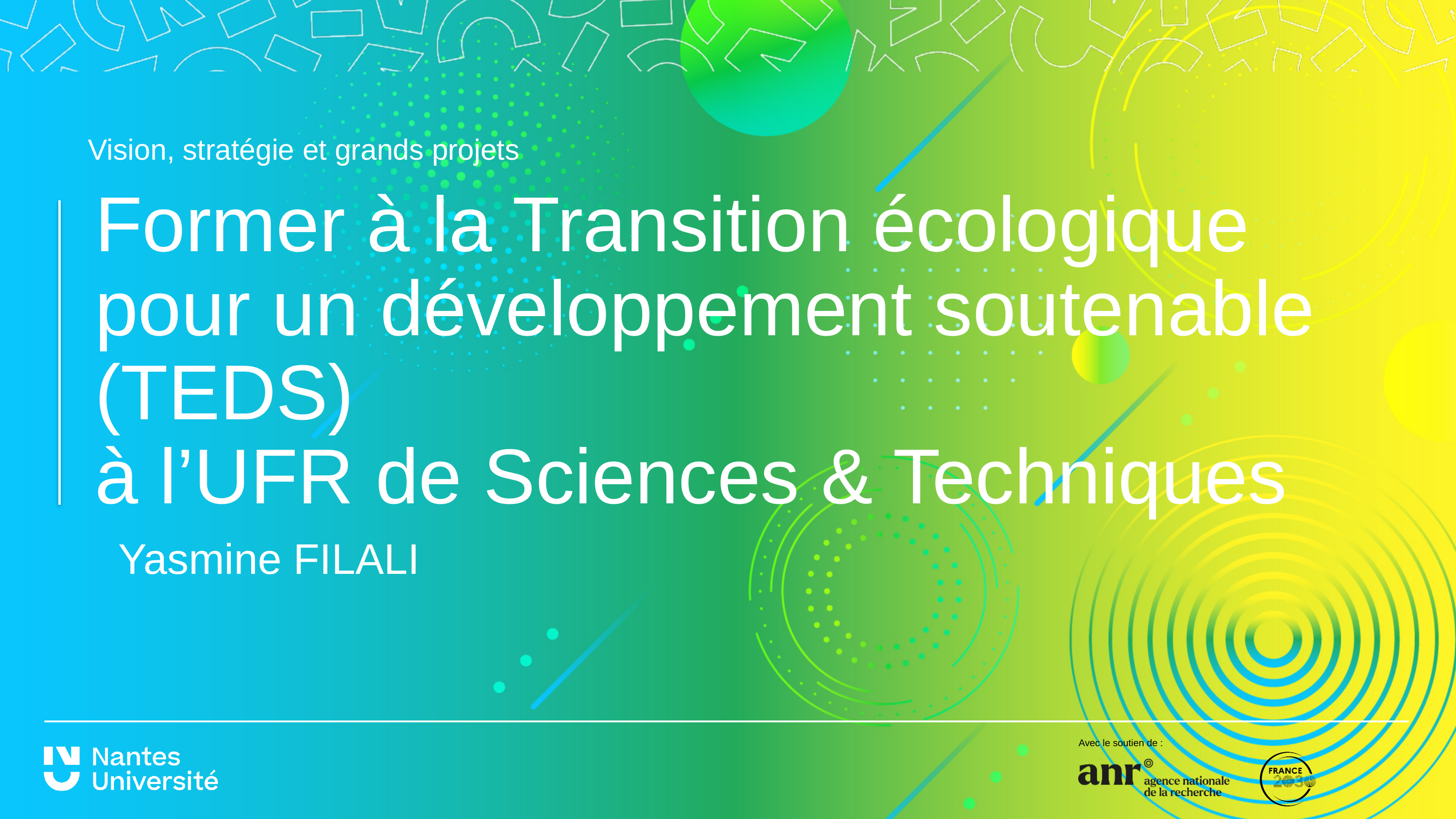

Vision, stratégie et grands projets
Former à la Transition écologique pour un développement soutenable (TEDS)
à l’UFR de Sciences & Techniques
Yasmine FILALI